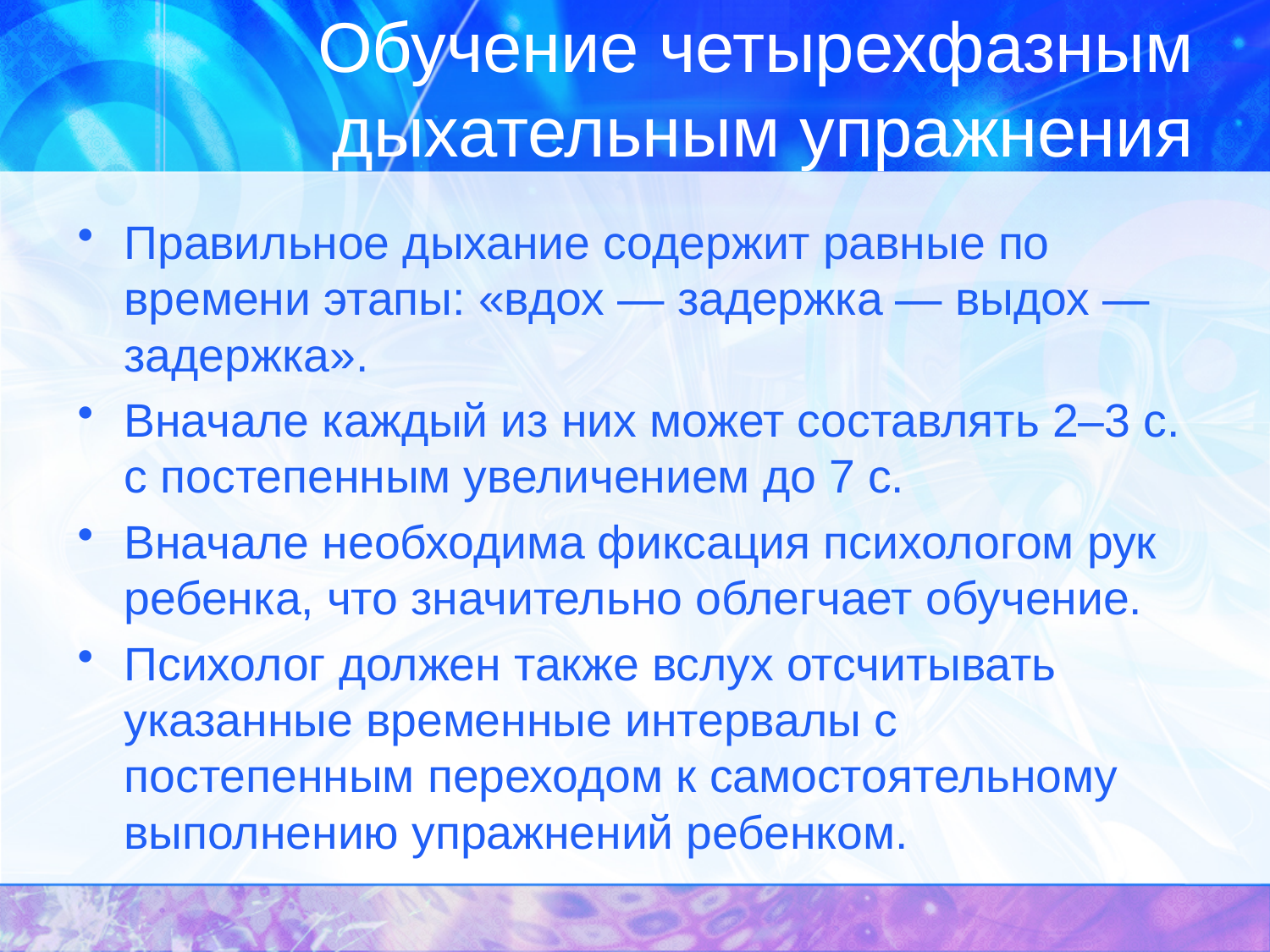

# Обучение четырехфазным дыхательным упражнения
Правильное дыхание содержит равные по времени этапы: «вдох — задержка — выдох — задержка».
Вначале каждый из них может составлять 2–3 с. с постепенным увеличением до 7 с.
Вначале необходима фиксация психологом рук ребенка, что значительно облегчает обучение.
Психолог должен также вслух отсчитывать указанные временные интервалы с постепенным переходом к самостоятельному выполнению упражнений ребенком.